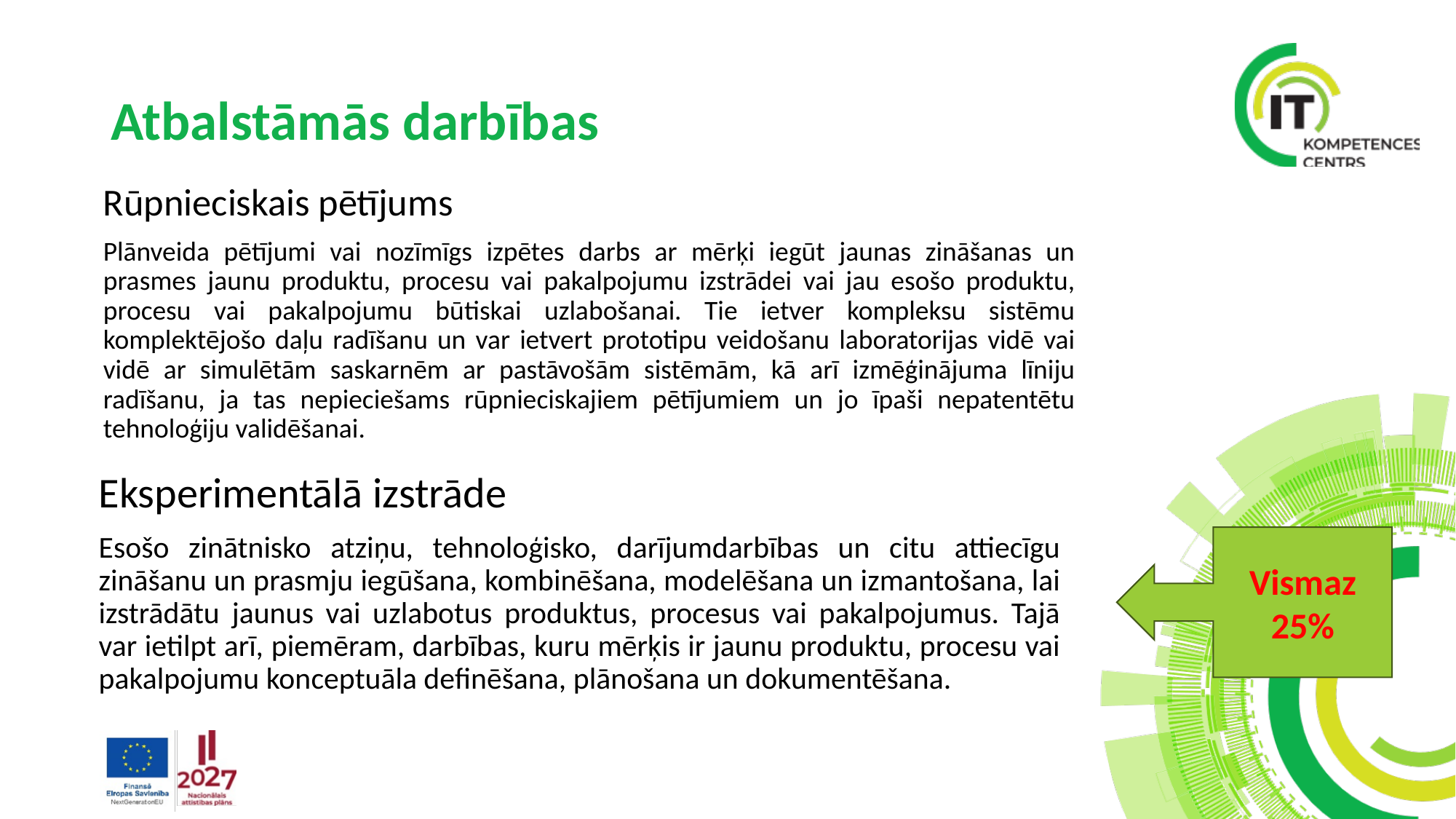

# Atbalstāmās darbības
Rūpnieciskais pētījums
Plānveida pētījumi vai nozīmīgs izpētes darbs ar mērķi iegūt jaunas zināšanas un prasmes jaunu produktu, procesu vai pakalpojumu izstrādei vai jau esošo produktu, procesu vai pakalpojumu būtiskai uzlabošanai. Tie ietver kompleksu sistēmu komplektējošo daļu radīšanu un var ietvert prototipu veidošanu laboratorijas vidē vai vidē ar simulētām saskarnēm ar pastāvošām sistēmām, kā arī izmēģinājuma līniju radīšanu, ja tas nepieciešams rūpnieciskajiem pētījumiem un jo īpaši nepatentētu tehnoloģiju validēšanai.

Eksperimentālā izstrāde
Esošo zinātnisko atziņu, tehnoloģisko, darījumdarbības un citu attiecīgu zināšanu un prasmju iegūšana, kombinēšana, modelēšana un izmantošana, lai izstrādātu jaunus vai uzlabotus produktus, procesus vai pakalpojumus. Tajā var ietilpt arī, piemēram, darbības, kuru mērķis ir jaunu produktu, procesu vai pakalpojumu konceptuāla definēšana, plānošana un dokumentēšana.
Vismaz 25%